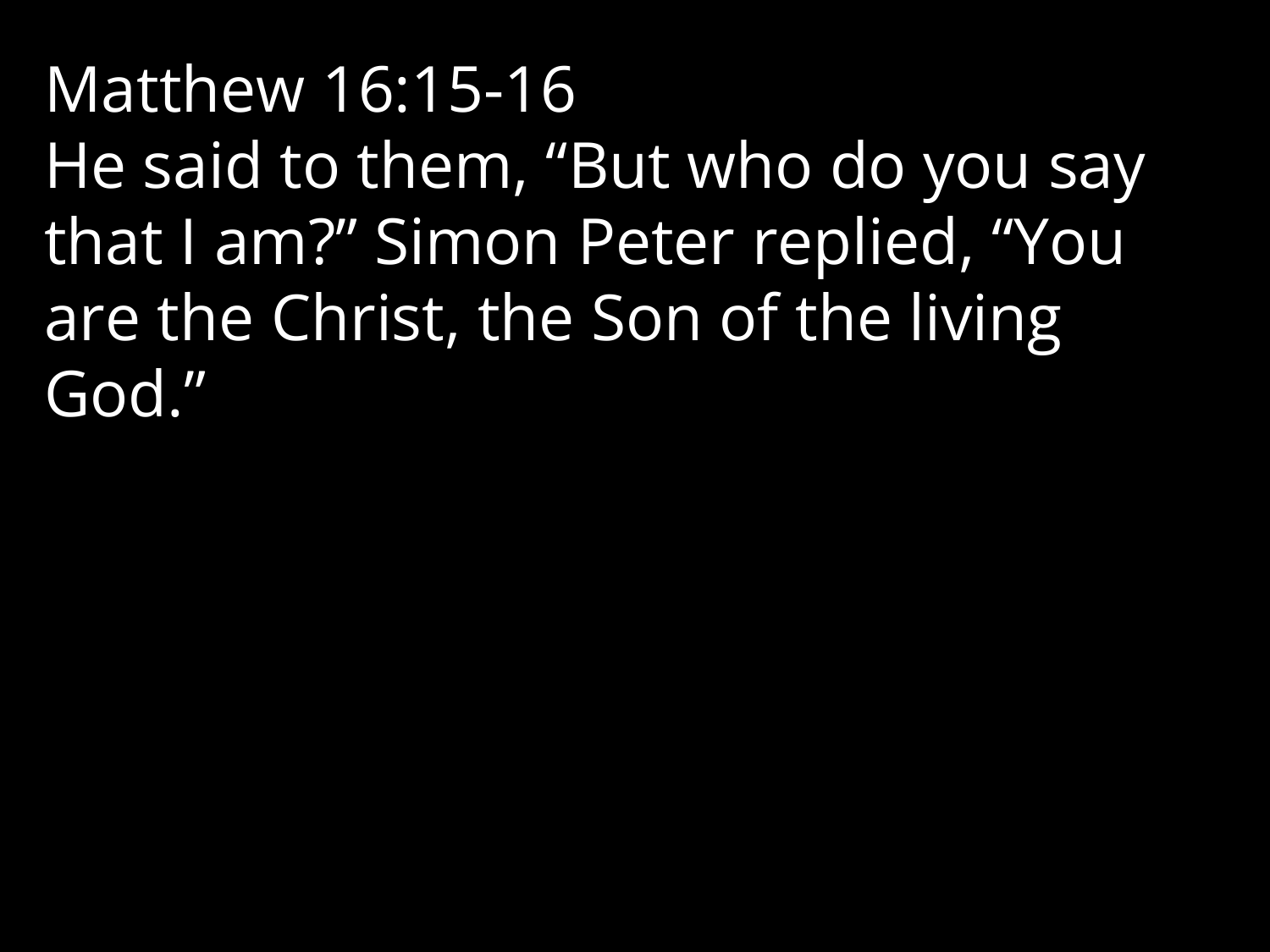

Matthew 16:15-16
He said to them, “But who do you say that I am?” Simon Peter replied, “You are the Christ, the Son of the living God.”